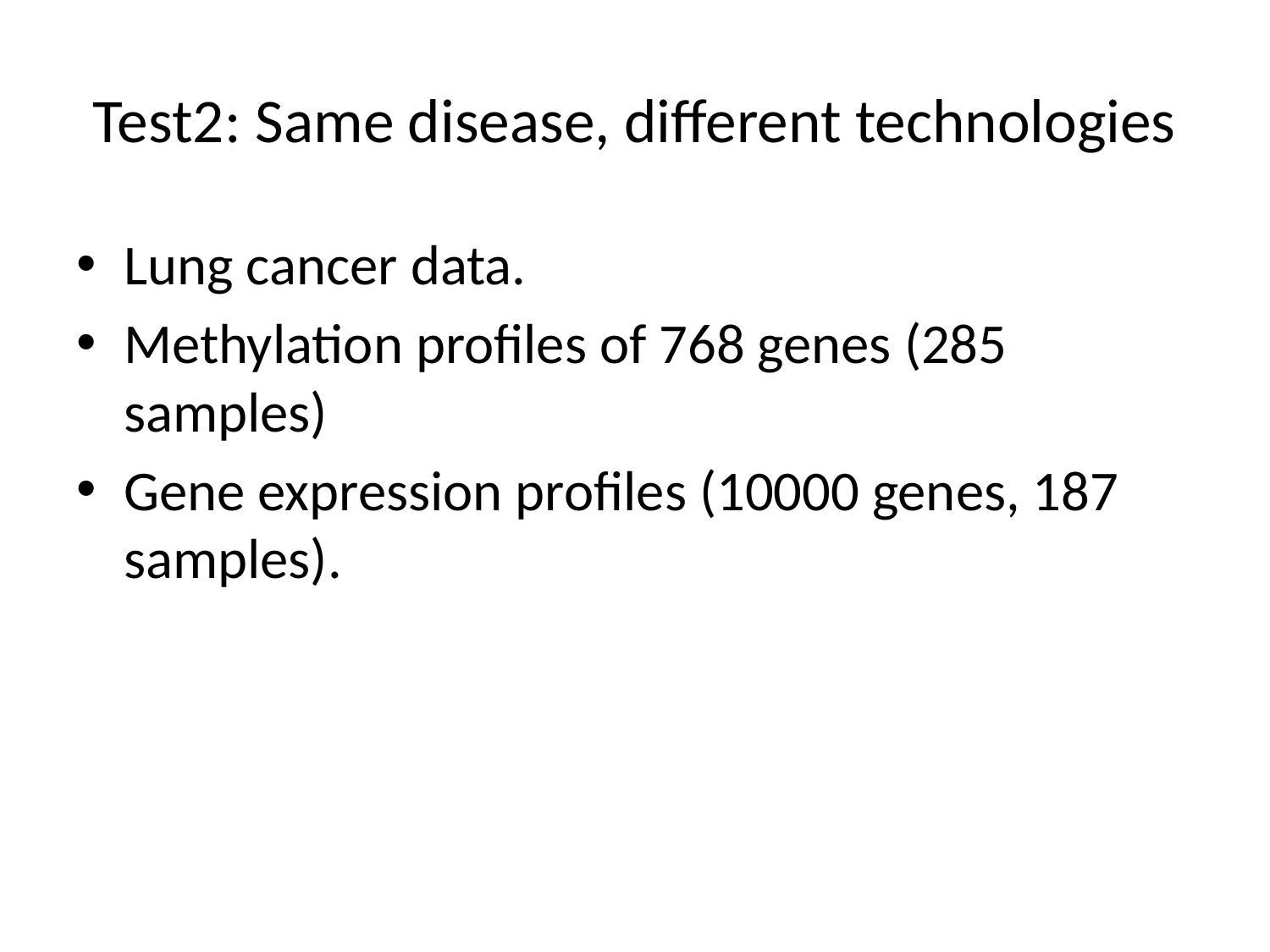

# Test2: Same disease, different technologies
Lung cancer data.
Methylation profiles of 768 genes (285 samples)
Gene expression profiles (10000 genes, 187 samples).